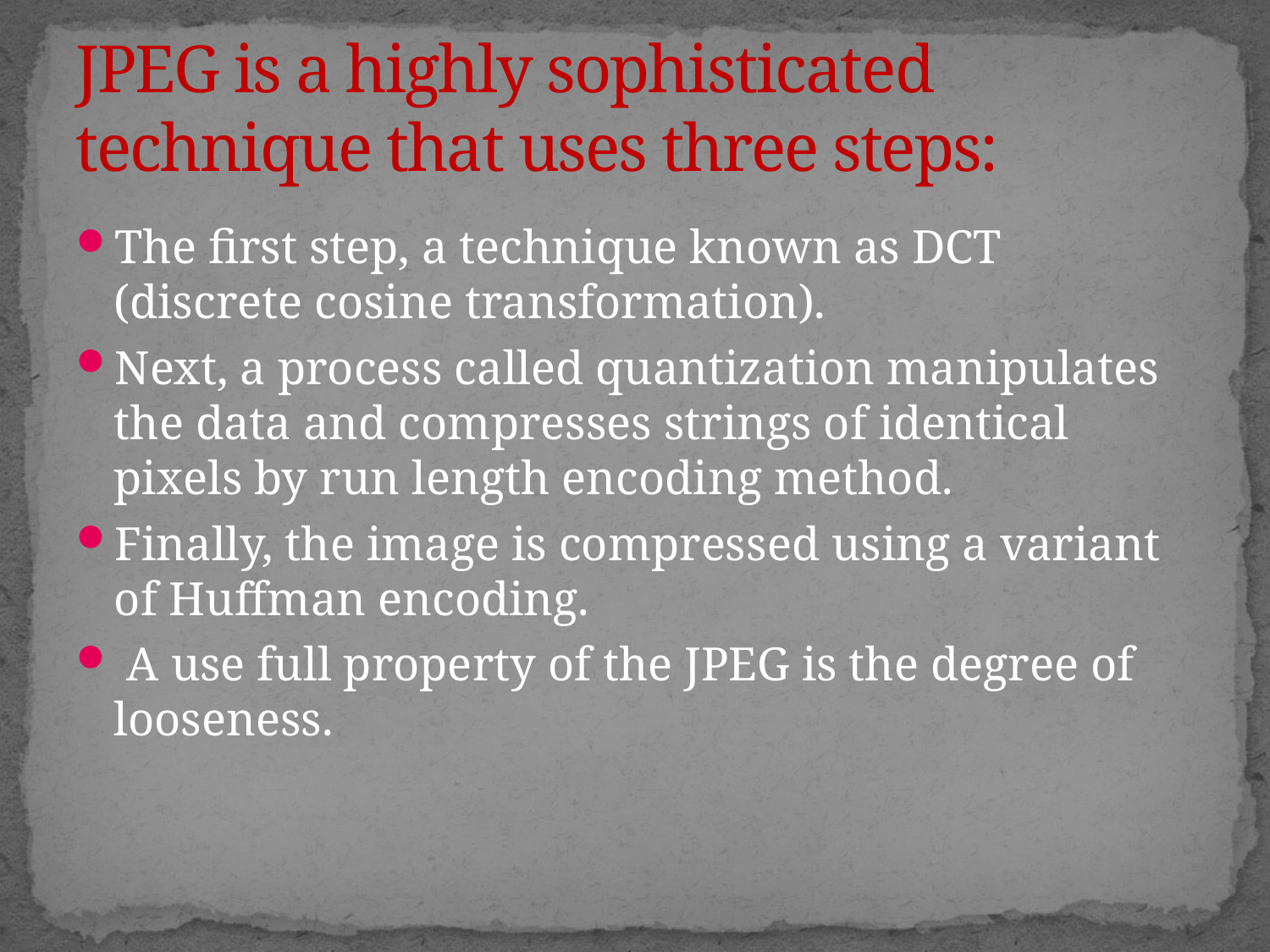

# JPEG is a highly sophisticated technique that uses three steps:
The first step, a technique known as DCT (discrete cosine transformation).
Next, a process called quantization manipulates the data and compresses strings of identical pixels by run length encoding method.
Finally, the image is compressed using a variant of Huffman encoding.
 A use full property of the JPEG is the degree of looseness.